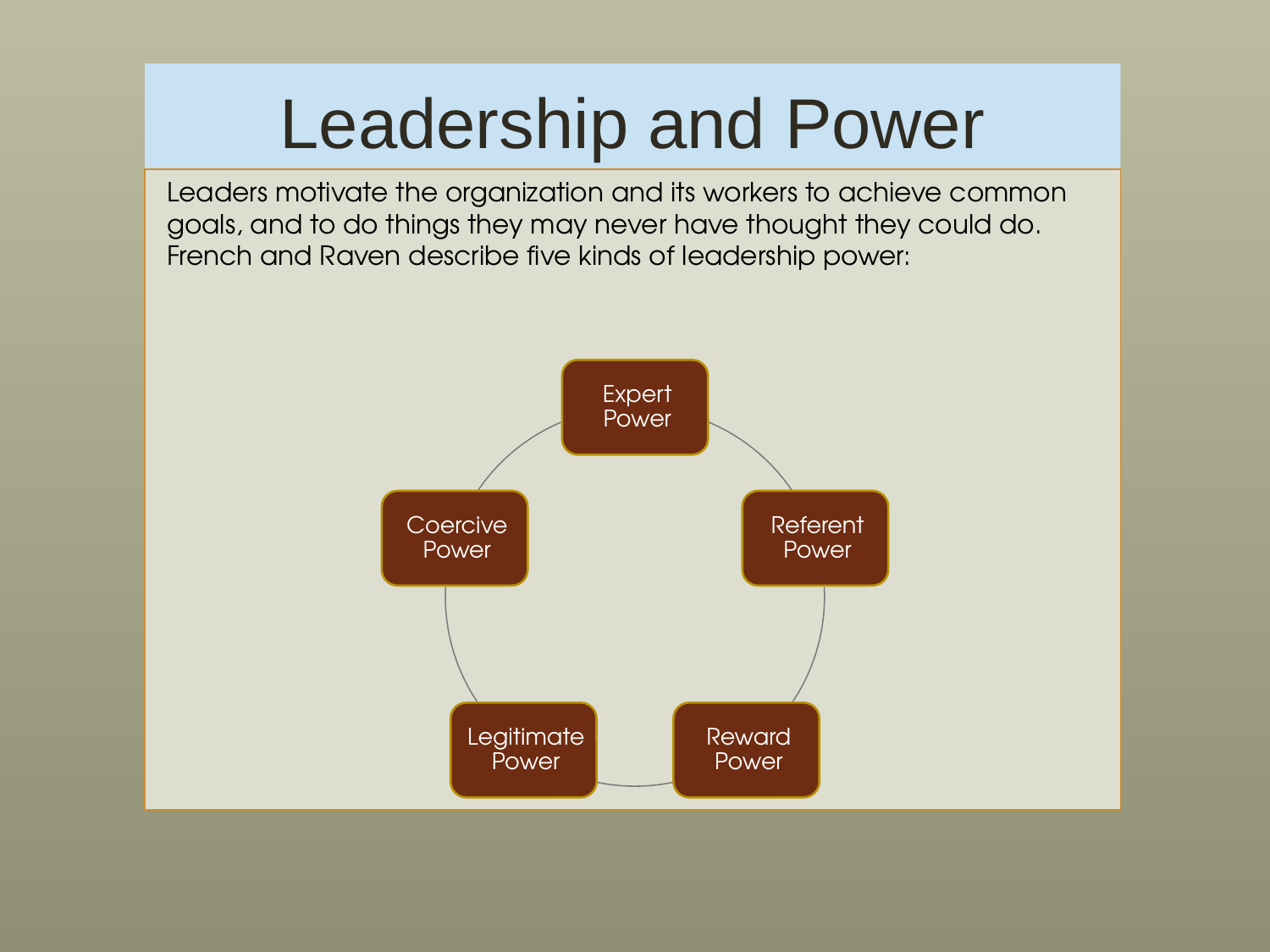

# Leadership and Power
Leaders motivate the organization and its workers to achieve common goals, and to do things they may never have thought they could do.
French and Raven describe five kinds of leadership power:
Expert Power
Referent Power
Reward Power
Legitimate Power
Coercive Power